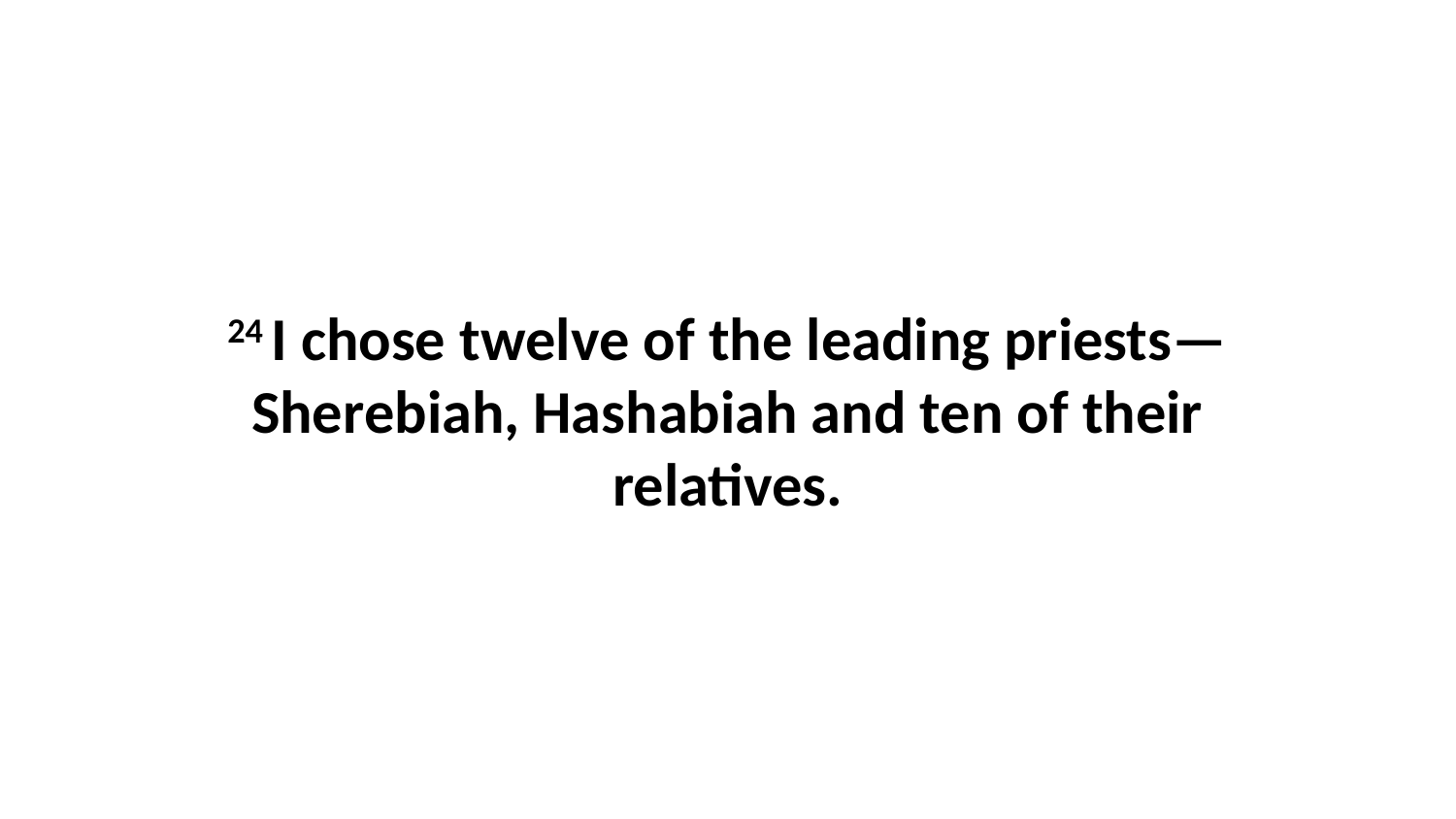

24 I chose twelve of the leading priests—Sherebiah, Hashabiah and ten of their relatives.